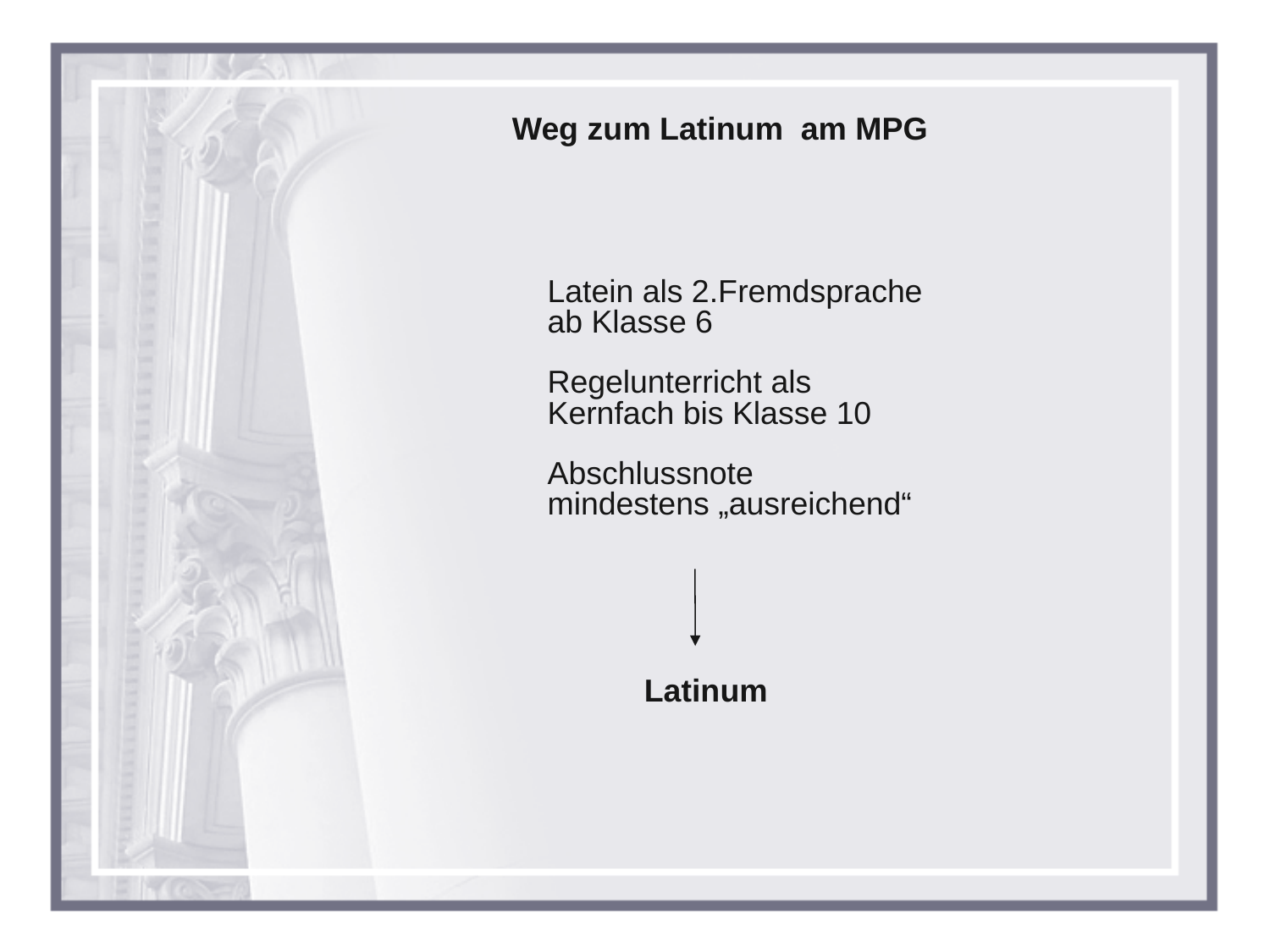

Weg zum Latinum  am MPG
Latein als 2.Fremdsprache
ab Klasse 6

Regelunterricht als Kernfach bis Klasse 10

Abschlussnote
mindestens „ausreichend“

Latinum